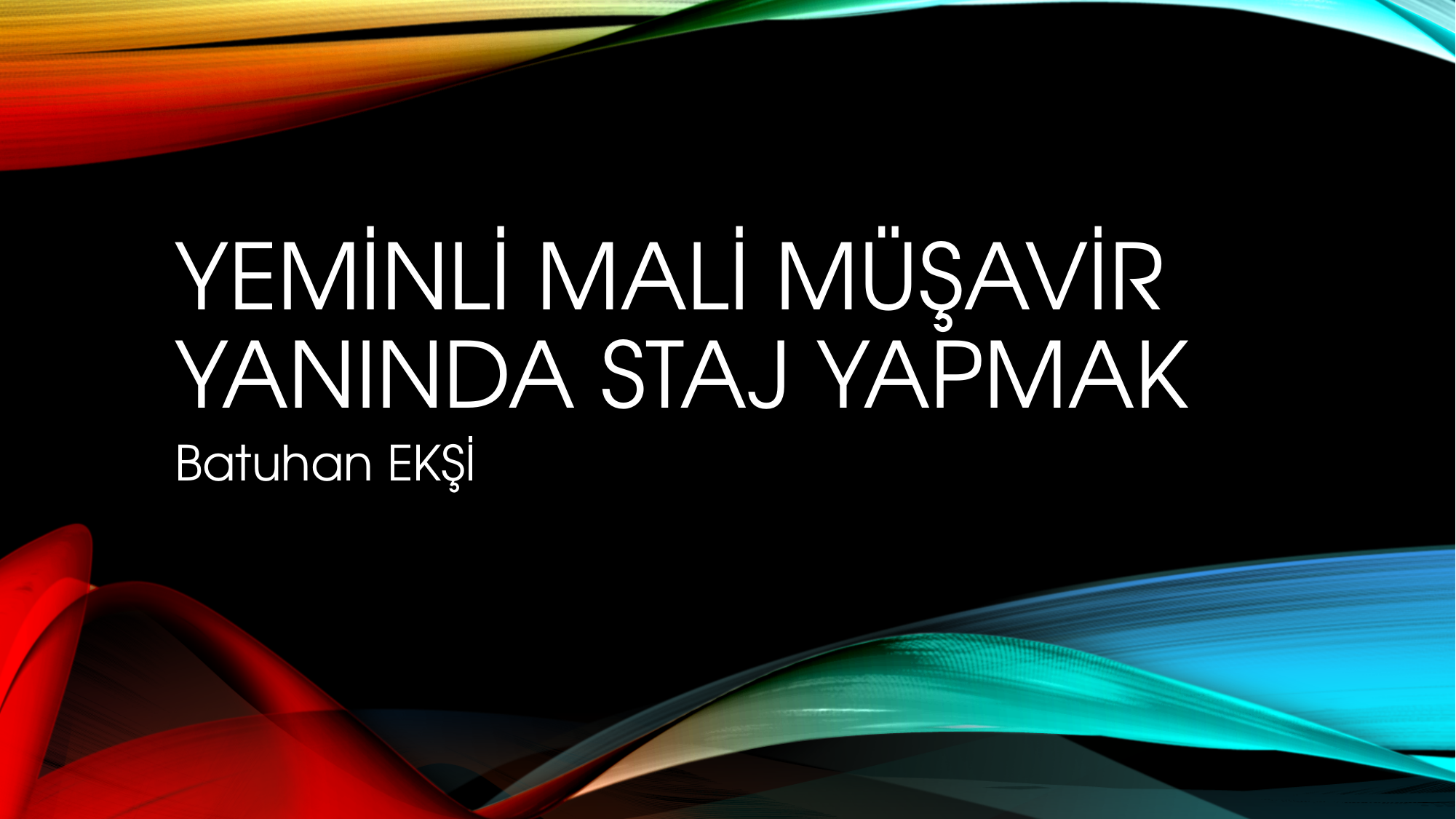

# Yeminli Mali Müşavir Yanında Staj Yapmak
Batuhan EKŞİ